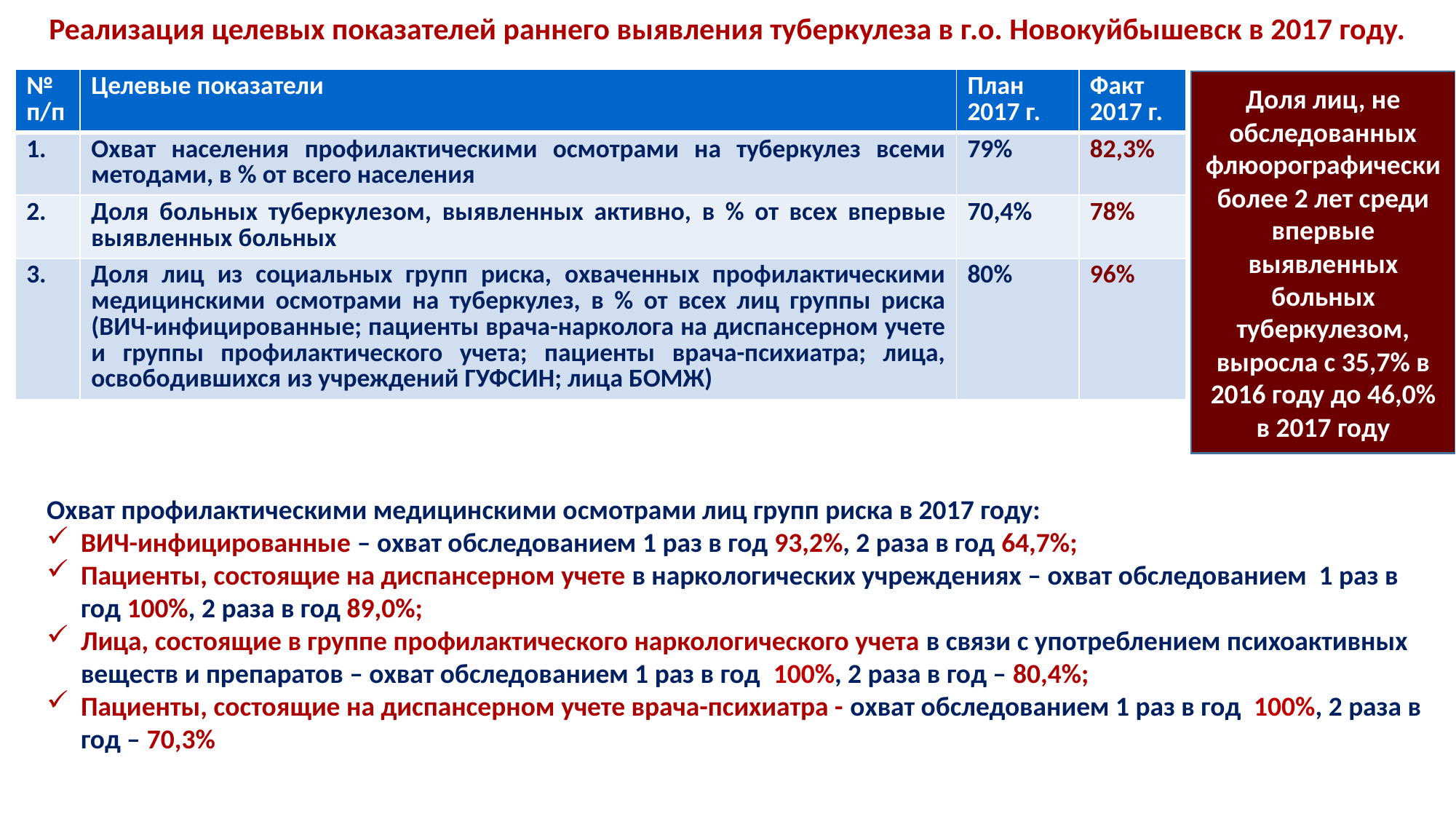

Реализация целевых показателей раннего выявления туберкулеза в г.о. Новокуйбышевск в 2017 году.
| № п/п | Целевые показатели | План 2017 г. | Факт 2017 г. |
| --- | --- | --- | --- |
| 1. | Охват населения профилактическими осмотрами на туберкулез всеми методами, в % от всего населения | 79% | 82,3% |
| 2. | Доля больных туберкулезом, выявленных активно, в % от всех впервые выявленных больных | 70,4% | 78% |
| 3. | Доля лиц из социальных групп риска, охваченных профилактическими медицинскими осмотрами на туберкулез, в % от всех лиц группы риска (ВИЧ-инфицированные; пациенты врача-нарколога на диспансерном учете и группы профилактического учета; пациенты врача-психиатра; лица, освободившихся из учреждений ГУФСИН; лица БОМЖ) | 80% | 96% |
Доля лиц, не обследованных флюорографически более 2 лет среди впервые выявленных больных туберкулезом, выросла с 35,7% в 2016 году до 46,0% в 2017 году
Охват профилактическими медицинскими осмотрами лиц групп риска в 2017 году:
ВИЧ-инфицированные – охват обследованием 1 раз в год 93,2%, 2 раза в год 64,7%;
Пациенты, состоящие на диспансерном учете в наркологических учреждениях – охват обследованием  1 раз в год 100%, 2 раза в год 89,0%;
Лица, состоящие в группе профилактического наркологического учета в связи с употреблением психоактивных веществ и препаратов – охват обследованием 1 раз в год  100%, 2 раза в год – 80,4%;
Пациенты, состоящие на диспансерном учете врача-психиатра - охват обследованием 1 раз в год  100%, 2 раза в год – 70,3%